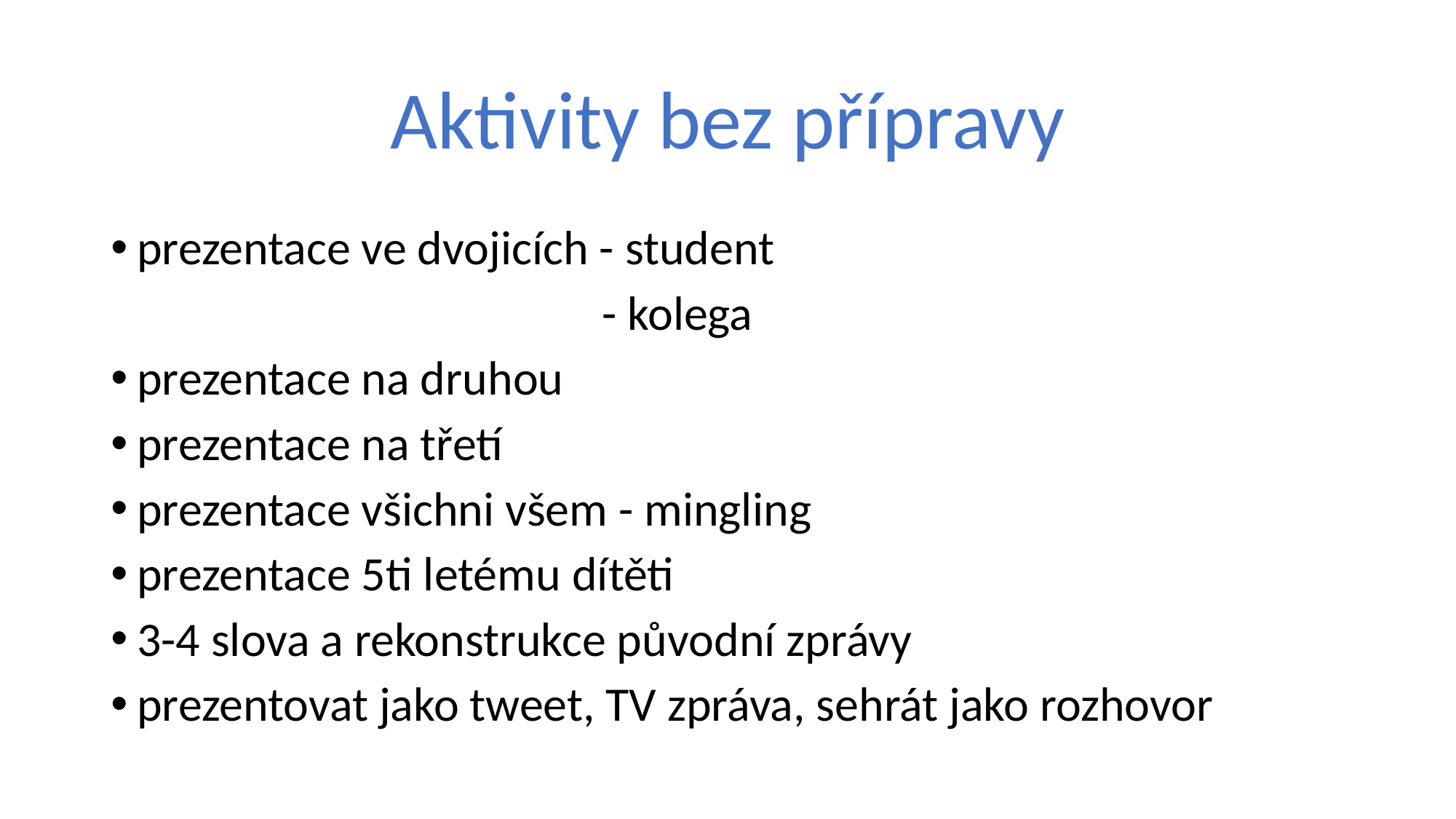

# Aktivity bez přípravy
prezentace ve dvojicích - student
                                             - kolega
prezentace na druhou
prezentace na třetí
prezentace všichni všem - mingling
prezentace 5ti letému dítěti
3-4 slova a rekonstrukce původní zprávy
prezentovat jako tweet, TV zpráva, sehrát jako rozhovor